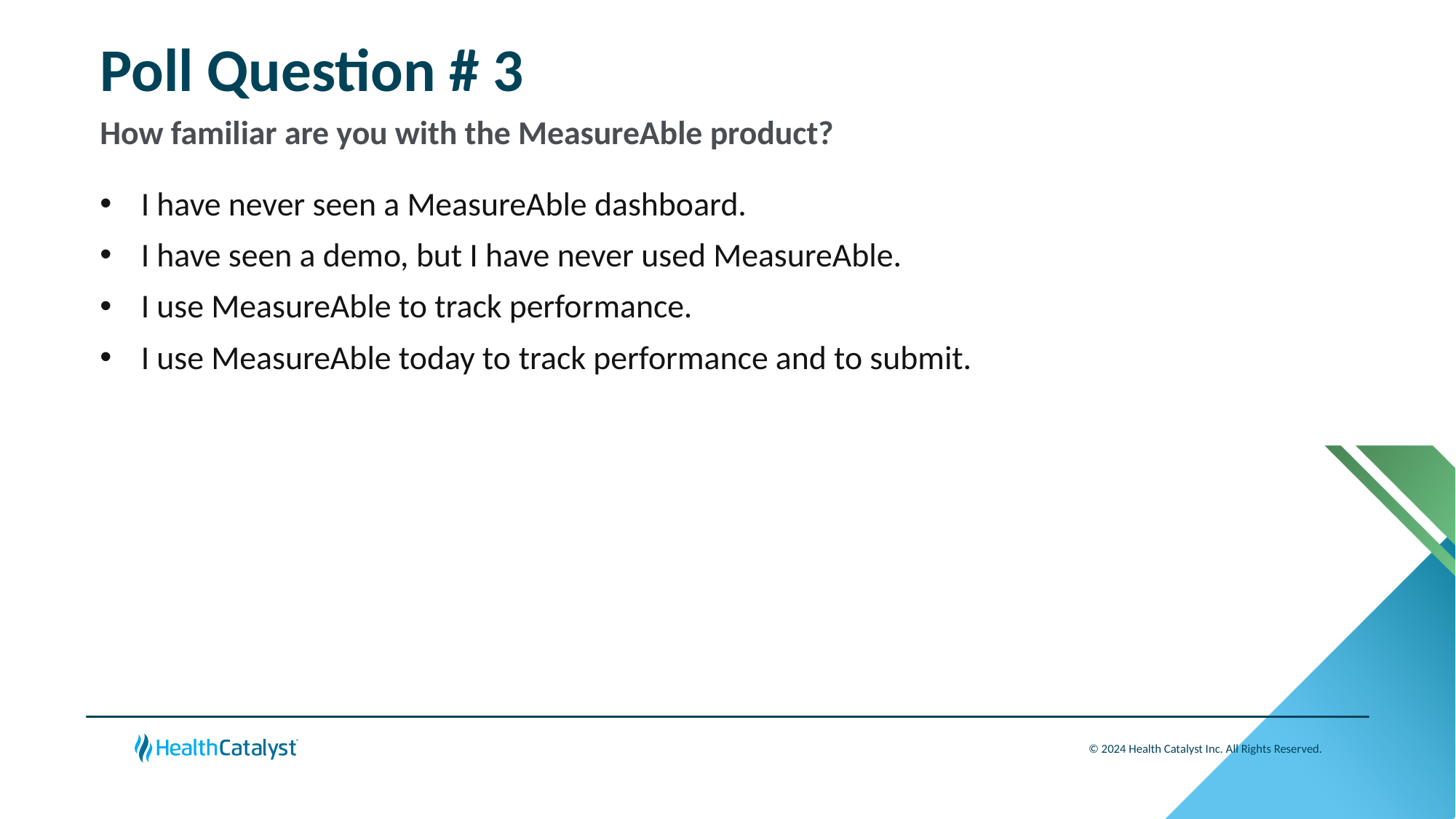

# Poll Question # 3
How familiar are you with the MeasureAble product?
I have never seen a MeasureAble dashboard.
I have seen a demo, but I have never used MeasureAble.
I use MeasureAble to track performance.
I use MeasureAble today to track performance and to submit.